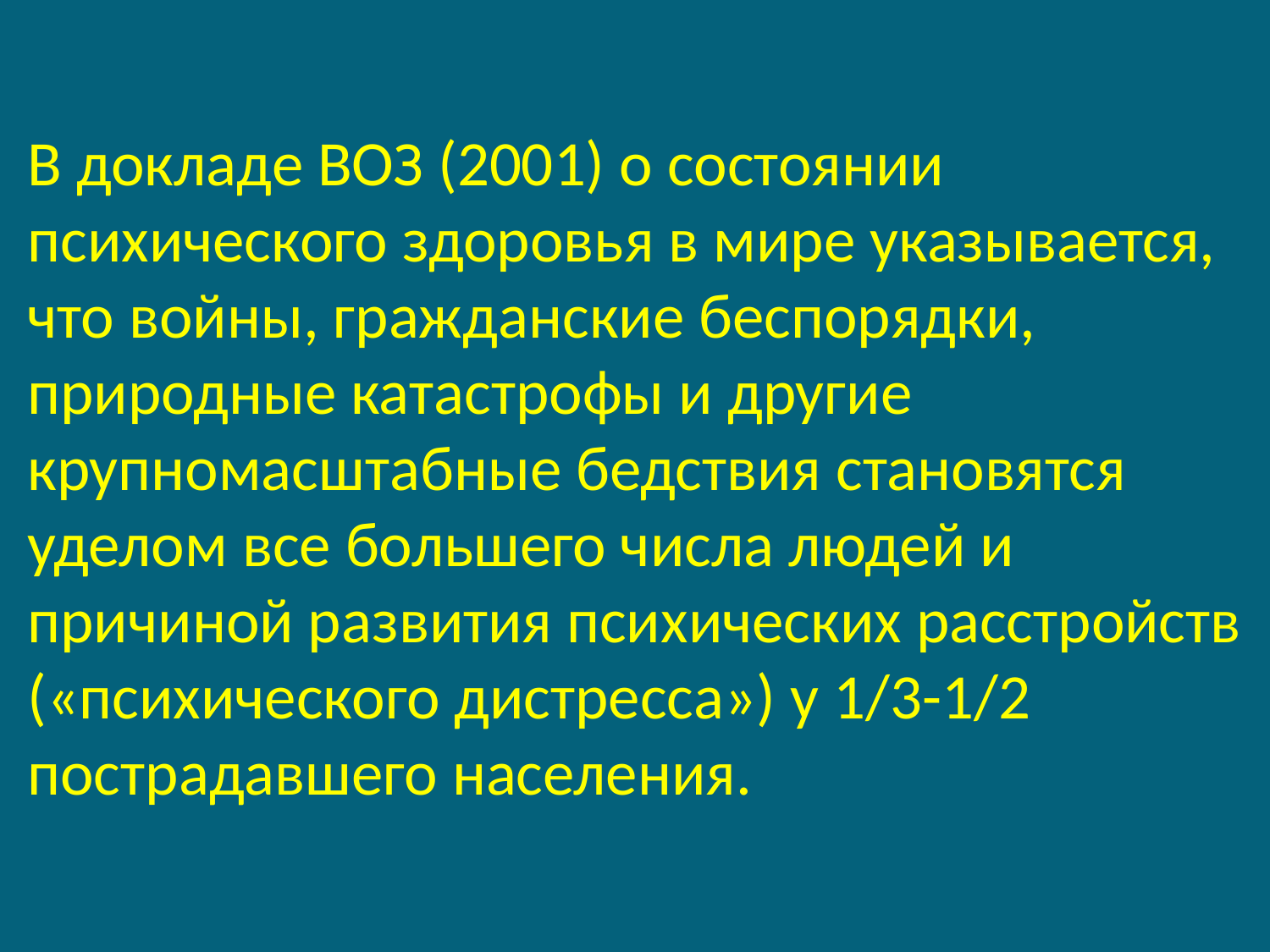

В докладе ВОЗ (2001) о состоянии психического здоровья в мире указывается, что войны, гражданские беспорядки, природные катастрофы и другие крупномасштабные бедствия становятся уделом все большего числа людей и причиной развития психических расстройств («психического дистресса») у 1/3-1/2 пострадавшего населения.